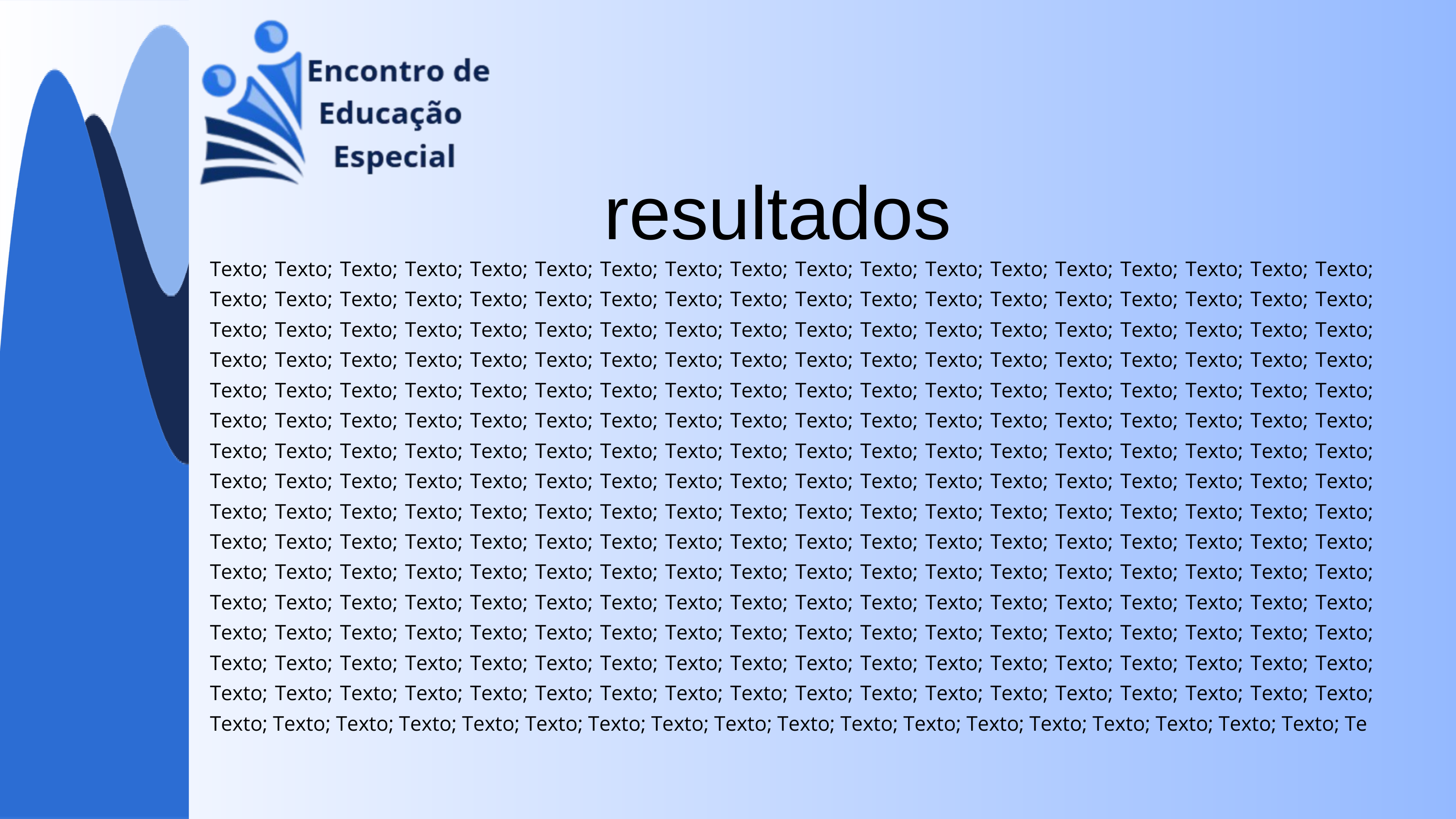

resultados
Texto; Texto; Texto; Texto; Texto; Texto; Texto; Texto; Texto; Texto; Texto; Texto; Texto; Texto; Texto; Texto; Texto; Texto; Texto; Texto; Texto; Texto; Texto; Texto; Texto; Texto; Texto; Texto; Texto; Texto; Texto; Texto; Texto; Texto; Texto; Texto; Texto; Texto; Texto; Texto; Texto; Texto; Texto; Texto; Texto; Texto; Texto; Texto; Texto; Texto; Texto; Texto; Texto; Texto; Texto; Texto; Texto; Texto; Texto; Texto; Texto; Texto; Texto; Texto; Texto; Texto; Texto; Texto; Texto; Texto; Texto; Texto; Texto; Texto; Texto; Texto; Texto; Texto; Texto; Texto; Texto; Texto; Texto; Texto; Texto; Texto; Texto; Texto; Texto; Texto; Texto; Texto; Texto; Texto; Texto; Texto; Texto; Texto; Texto; Texto; Texto; Texto; Texto; Texto; Texto; Texto; Texto; Texto; Texto; Texto; Texto; Texto; Texto; Texto; Texto; Texto; Texto; Texto; Texto; Texto; Texto; Texto; Texto; Texto; Texto; Texto; Texto; Texto; Texto; Texto; Texto; Texto; Texto; Texto; Texto; Texto; Texto; Texto; Texto; Texto; Texto; Texto; Texto; Texto; Texto; Texto; Texto; Texto; Texto; Texto; Texto; Texto; Texto; Texto; Texto; Texto; Texto; Texto; Texto; Texto; Texto; Texto; Texto; Texto; Texto; Texto; Texto; Texto; Texto; Texto; Texto; Texto; Texto; Texto; Texto; Texto; Texto; Texto; Texto; Texto; Texto; Texto; Texto; Texto; Texto; Texto; Texto; Texto; Texto; Texto; Texto; Texto; Texto; Texto; Texto; Texto; Texto; Texto; Texto; Texto; Texto; Texto; Texto; Texto; Texto; Texto; Texto; Texto; Texto; Texto; Texto; Texto; Texto; Texto; Texto; Texto; Texto; Texto; Texto; Texto; Texto; Texto; Texto; Texto; Texto; Texto; Texto; Texto; Texto; Texto; Texto; Texto; Texto; Texto; Texto; Texto; Texto; Texto; Texto; Texto; Texto; Texto; Texto; Texto; Texto; Texto; Texto; Texto; Texto; Texto; Texto; Texto; Texto; Texto; Texto; Texto; Texto; Texto; Texto; Texto; Texto; Texto; Texto; Texto; Texto; Texto; Texto; Texto; Texto; Texto; Texto; Texto; Texto; Texto; Texto; Texto; Texto; Texto; Texto; Texto; Texto; Texto; Texto; Texto; Texto; Texto; Texto; Texto; Te